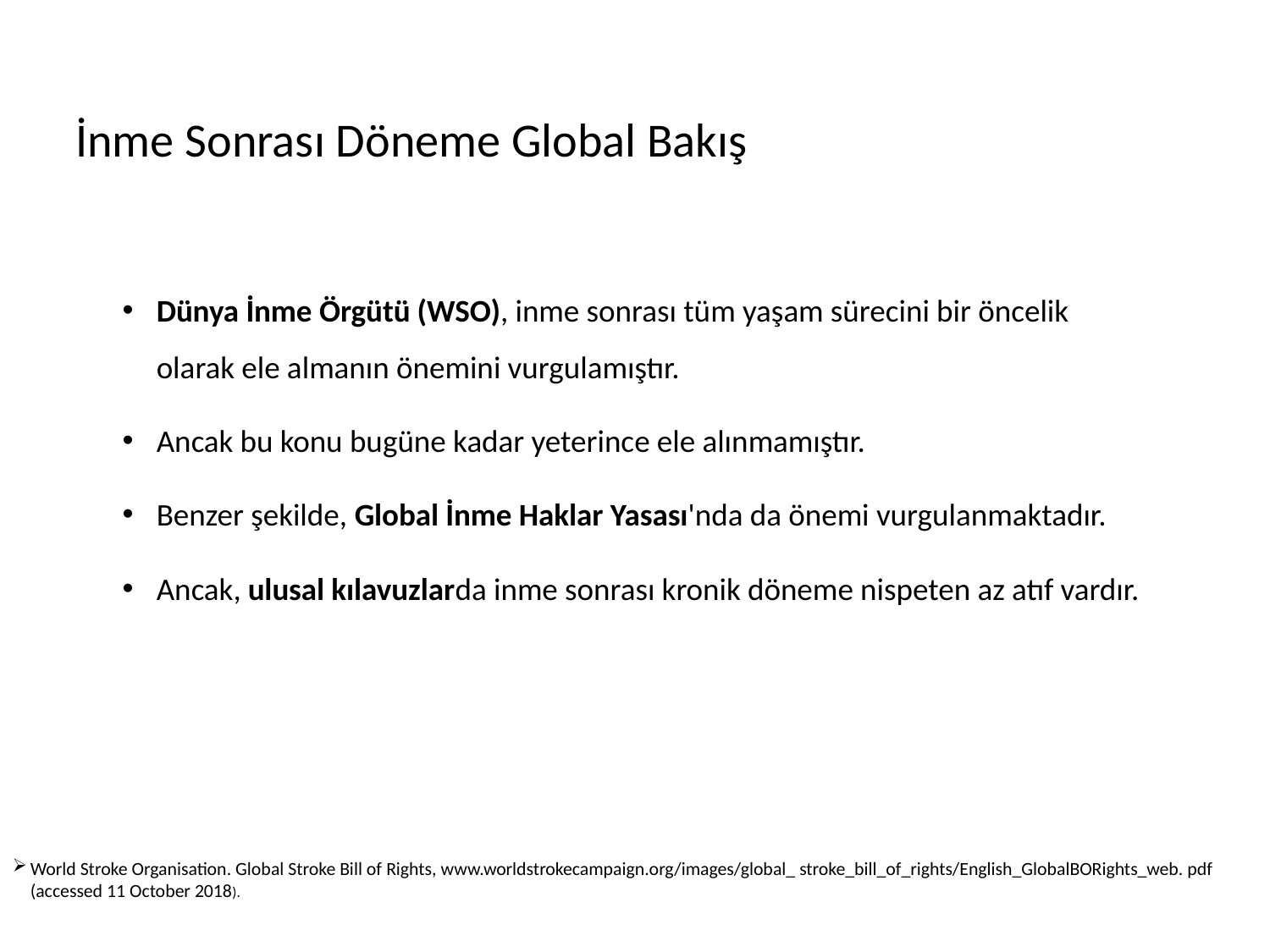

# İnme Sonrası Döneme Global Bakış
Dünya İnme Örgütü (WSO), inme sonrası tüm yaşam sürecini bir öncelik olarak ele almanın önemini vurgulamıştır.
Ancak bu konu bugüne kadar yeterince ele alınmamıştır.
Benzer şekilde, Global İnme Haklar Yasası'nda da önemi vurgulanmaktadır.
Ancak, ulusal kılavuzlarda inme sonrası kronik döneme nispeten az atıf vardır.
World Stroke Organisation. Global Stroke Bill of Rights, www.worldstrokecampaign.org/images/global_ stroke_bill_of_rights/English_GlobalBORights_web. pdf (accessed 11 October 2018).